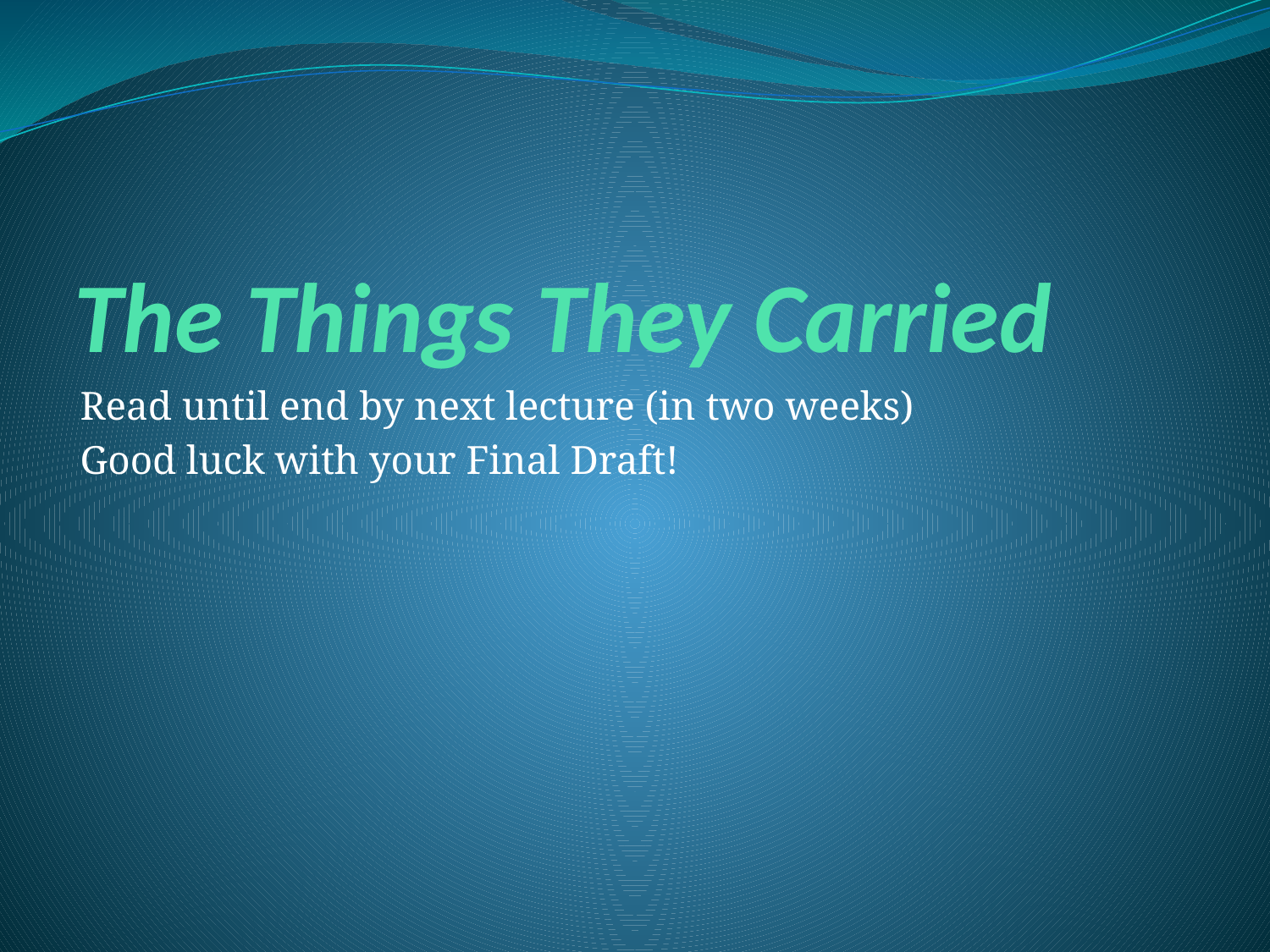

# The Things They Carried
Read until end by next lecture (in two weeks)
Good luck with your Final Draft!